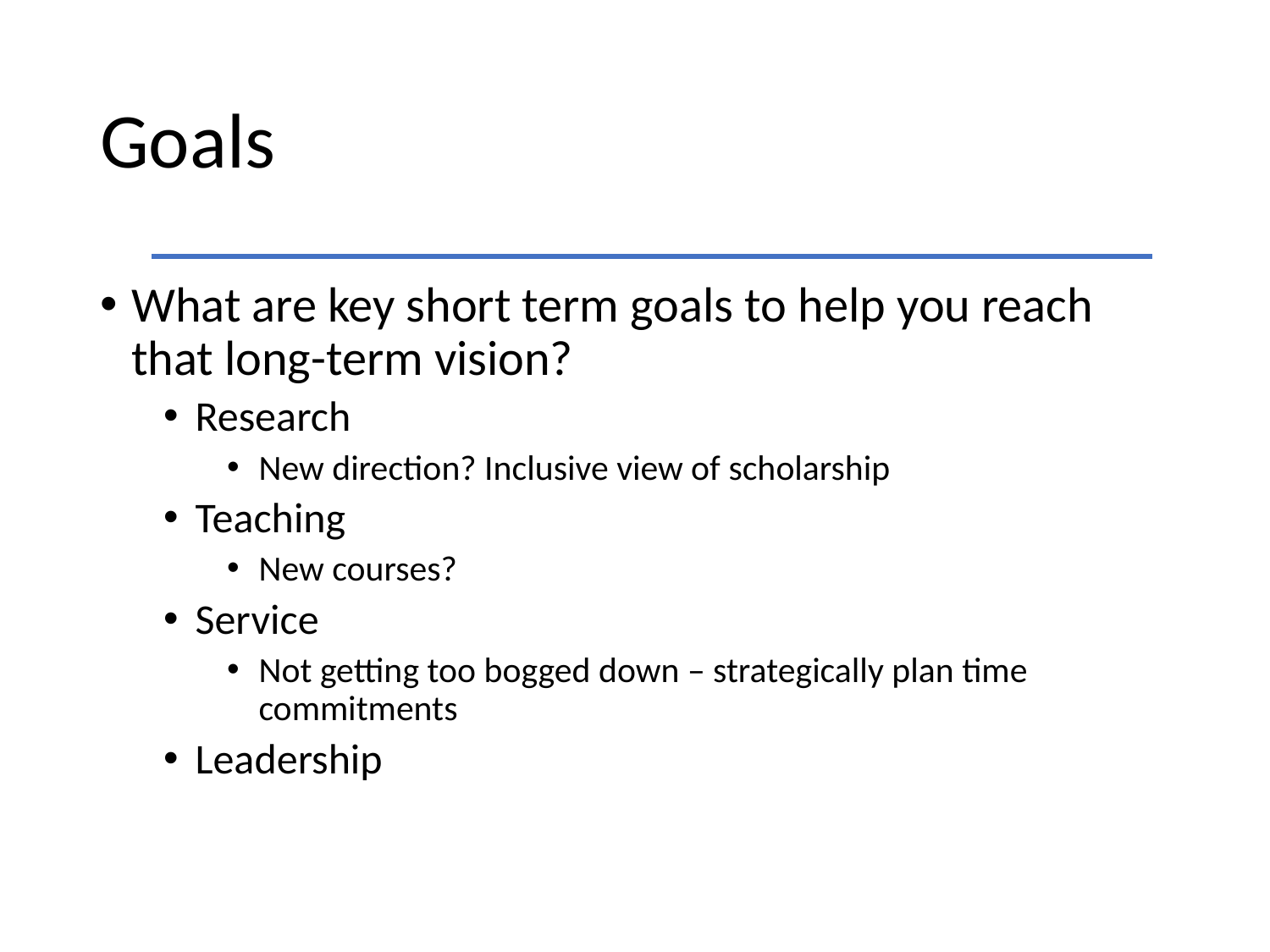

# Goals
What are key short term goals to help you reach that long-term vision?
Research
New direction? Inclusive view of scholarship
Teaching
New courses?
Service
Not getting too bogged down – strategically plan time commitments
Leadership